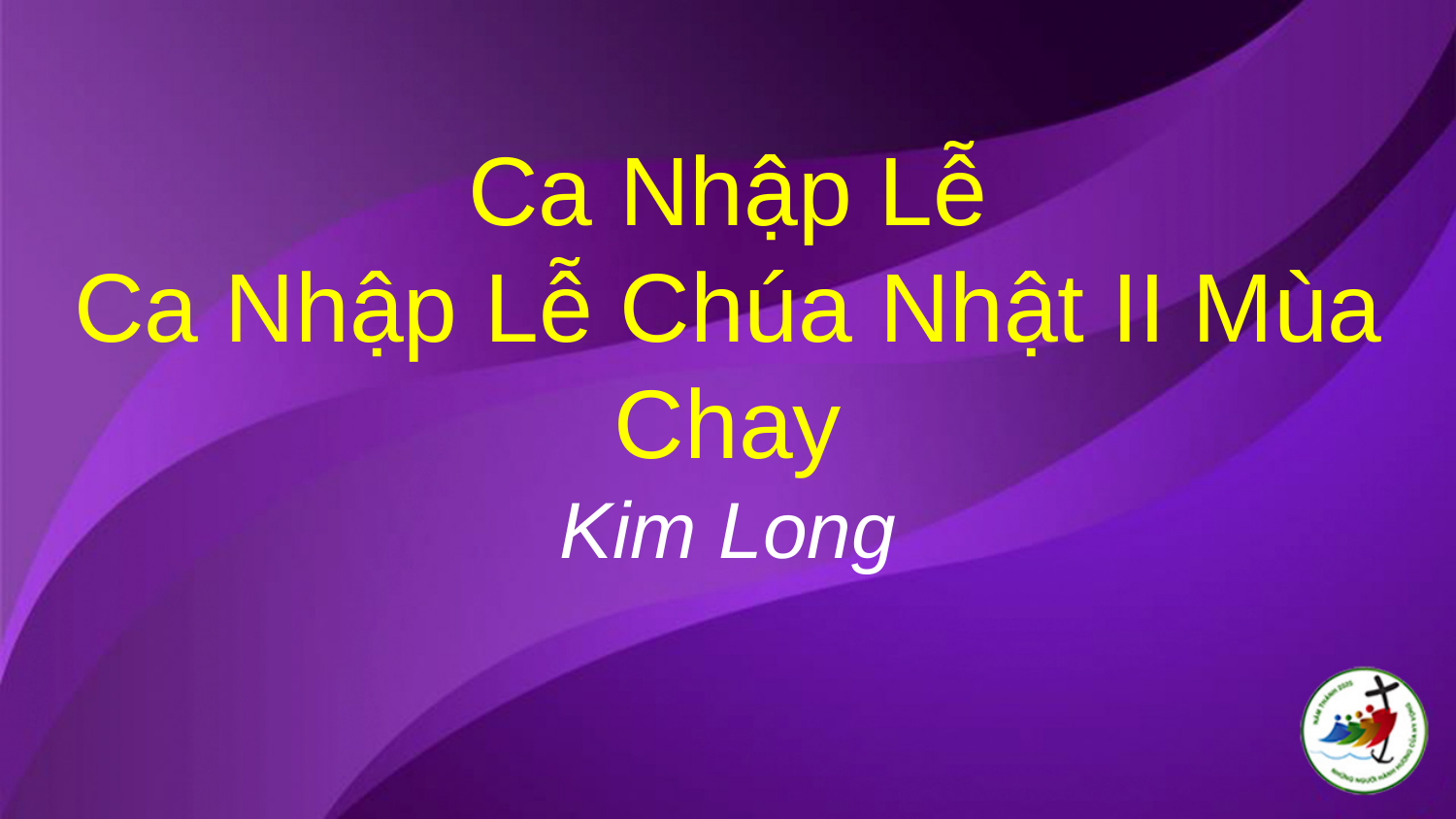

# Ca Nhập Lễ Ca Nhập Lễ Chúa Nhật II Mùa Chay Kim Long